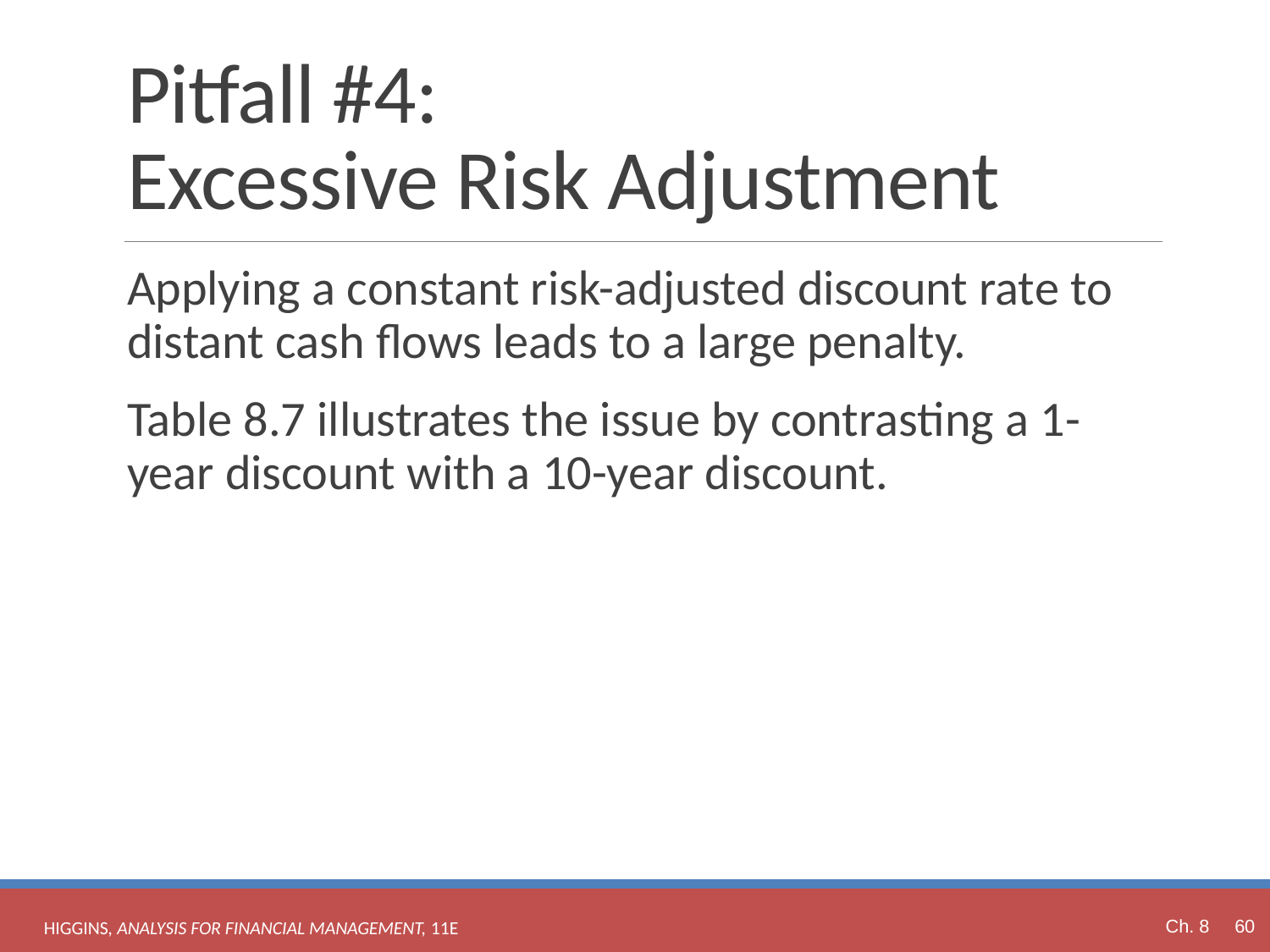

# Pitfall #4: Excessive Risk Adjustment
Applying a constant risk-adjusted discount rate to distant cash flows leads to a large penalty.
Table 8.7 illustrates the issue by contrasting a 1-year discount with a 10-year discount.
Ch. 8     60